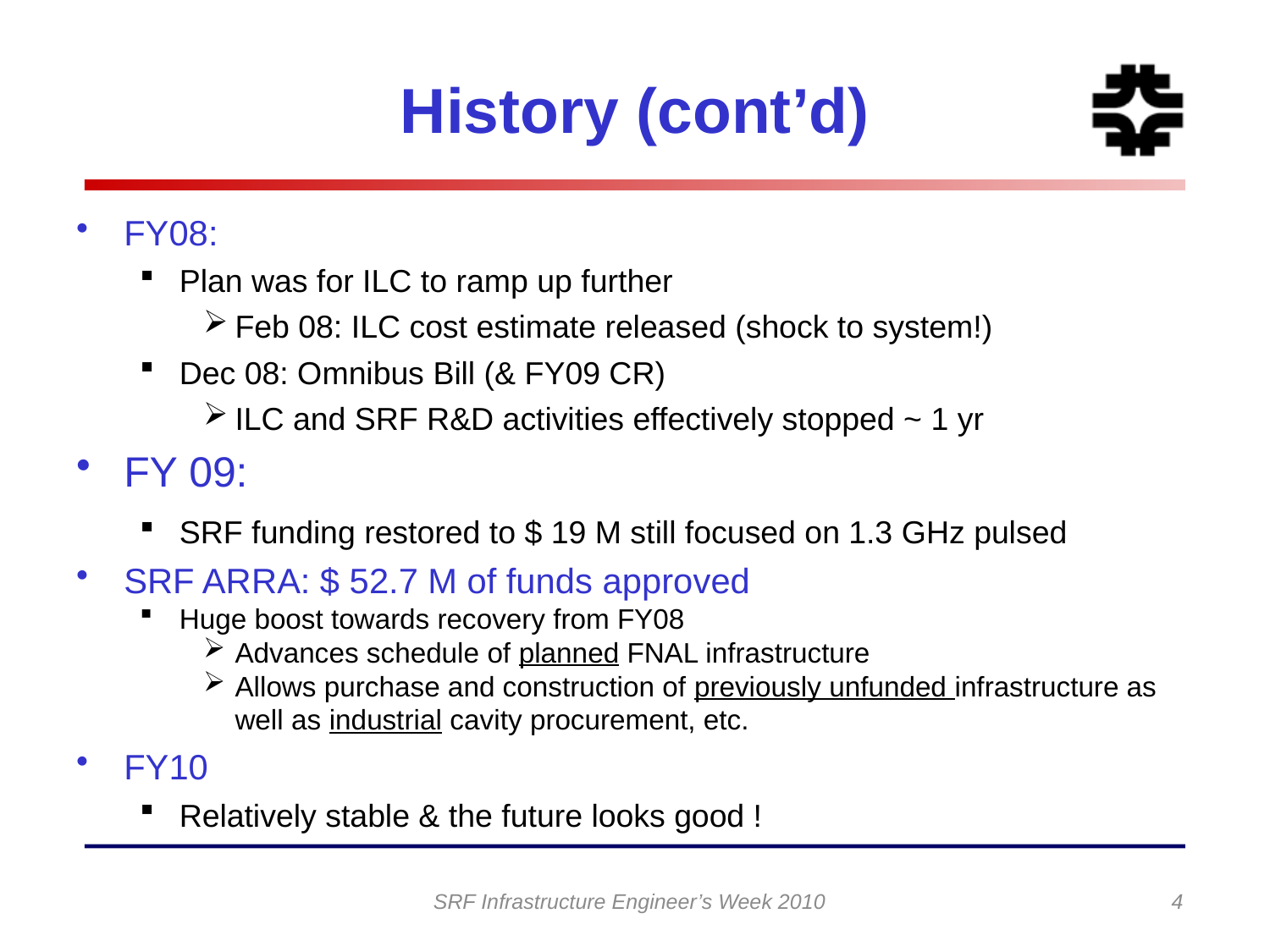

# History (cont’d)
FY08:
Plan was for ILC to ramp up further
Feb 08: ILC cost estimate released (shock to system!)
Dec 08: Omnibus Bill (& FY09 CR)
ILC and SRF R&D activities effectively stopped ~ 1 yr
FY 09:
SRF funding restored to $ 19 M still focused on 1.3 GHz pulsed
SRF ARRA: $ 52.7 M of funds approved
Huge boost towards recovery from FY08
Advances schedule of planned FNAL infrastructure
Allows purchase and construction of previously unfunded infrastructure as well as industrial cavity procurement, etc.
FY10
Relatively stable & the future looks good !
SRF Infrastructure Engineer’s Week 2010
4